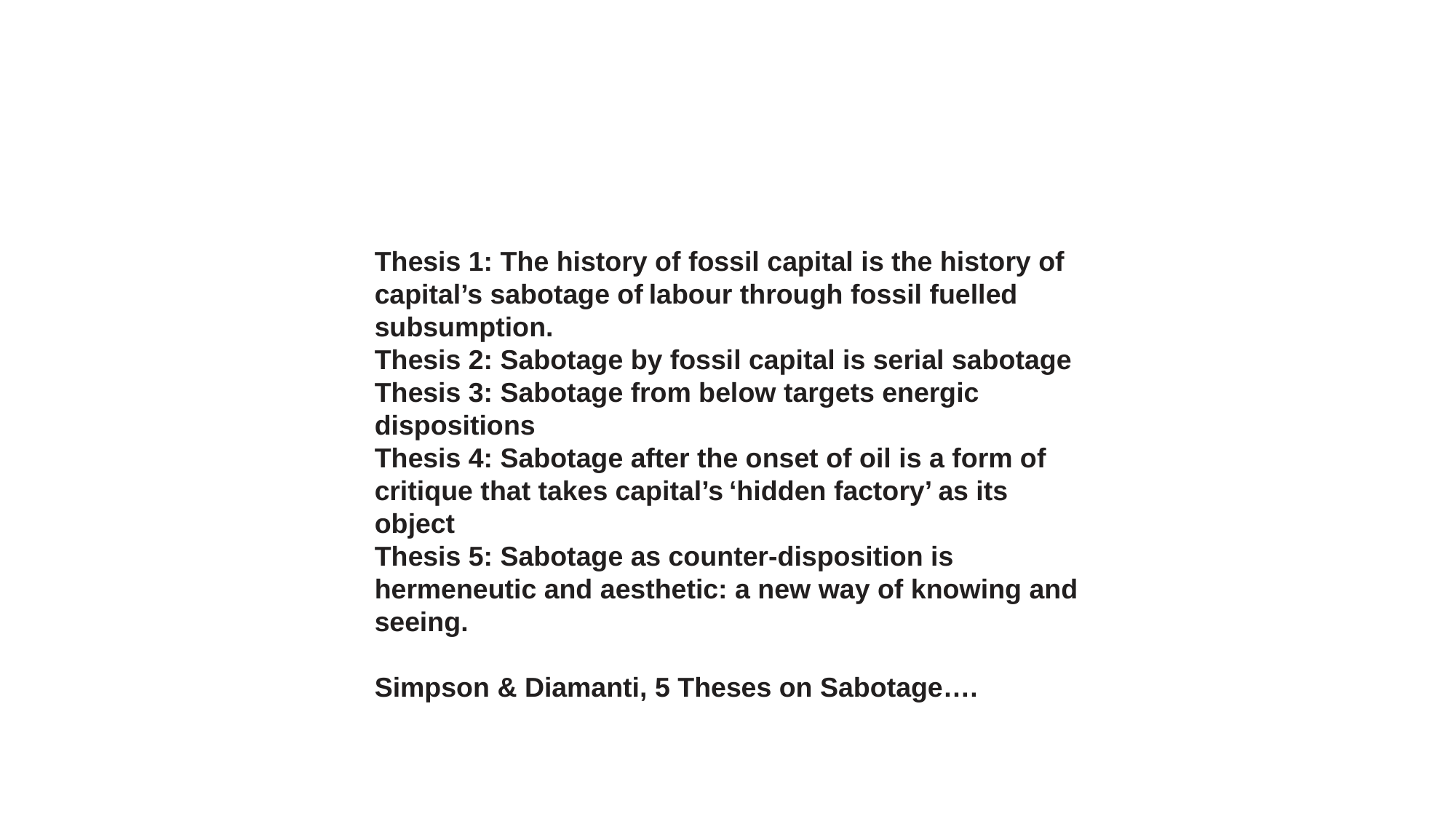

Thesis 1: The history of fossil capital is the history of capital’s sabotage of labour through fossil fuelled subsumption.
Thesis 2: Sabotage by fossil capital is serial sabotage
Thesis 3: Sabotage from below targets energic dispositions
Thesis 4: Sabotage after the onset of oil is a form of critique that takes capital’s ‘hidden factory’ as its object
Thesis 5: Sabotage as counter-disposition is hermeneutic and aesthetic: a new way of knowing and seeing.

Simpson & Diamanti, 5 Theses on Sabotage….